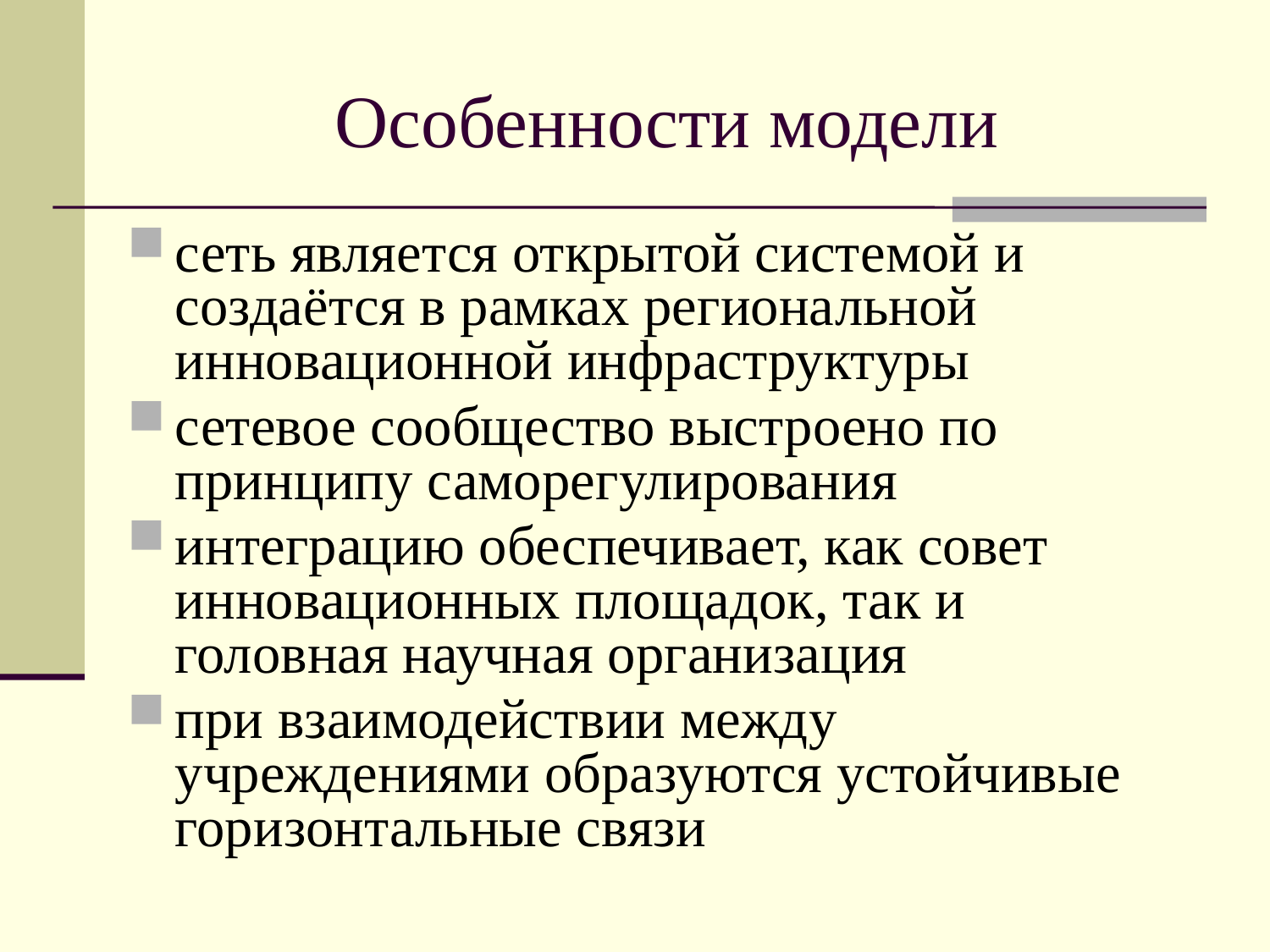

# Особенности модели
сеть является открытой системой и создаётся в рамках региональной инновационной инфраструктуры
сетевое сообщество выстроено по принципу саморегулирования
интеграцию обеспечивает, как совет инновационных площадок, так и головная научная организация
при взаимодействии между учреждениями образуются устойчивые горизонтальные связи